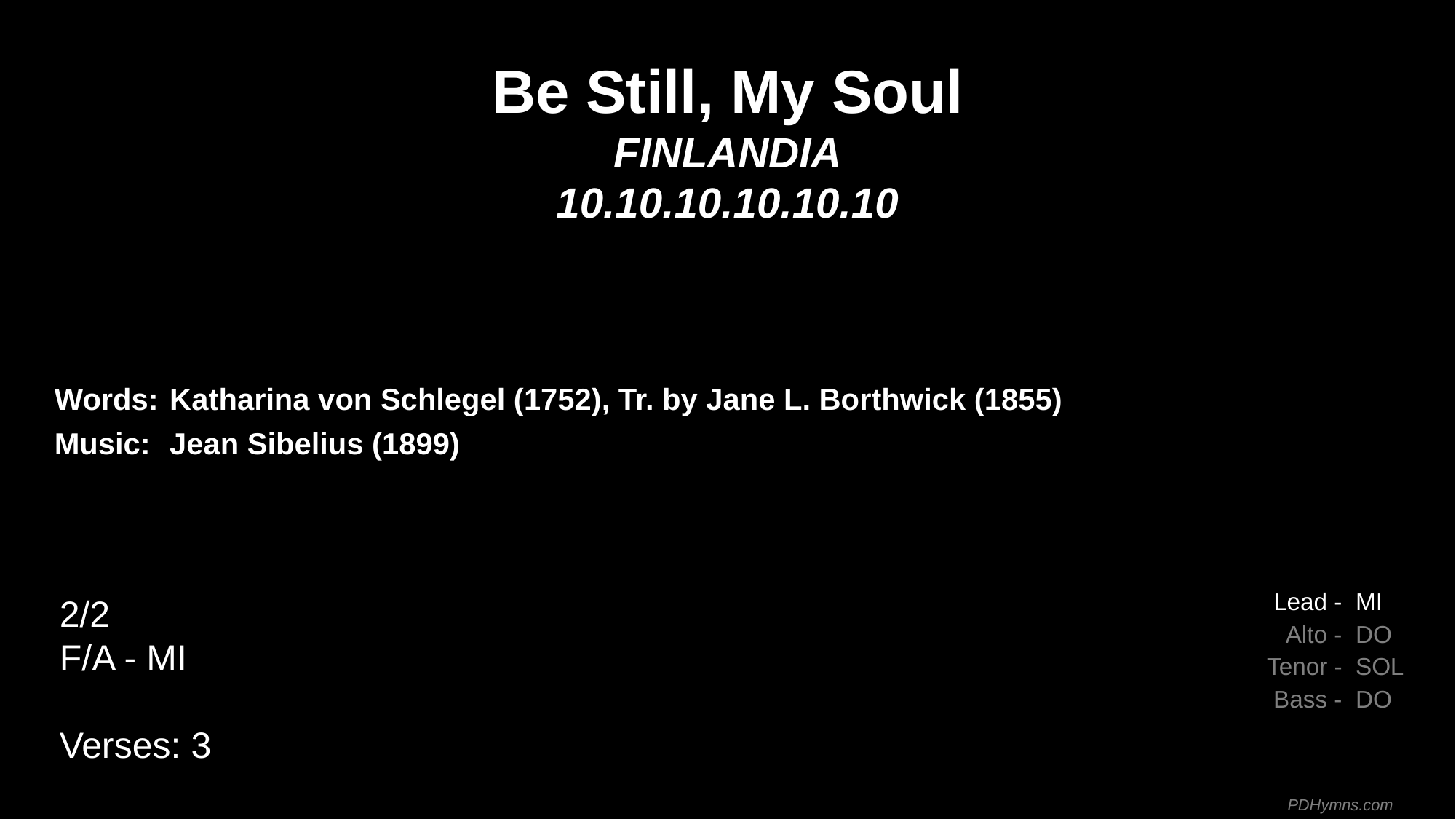

Be Still, My Soul
FINLANDIA
10.10.10.10.10.10

| Words: | Katharina von Schlegel (1752), Tr. by Jane L. Borthwick (1855) |
| --- | --- |
| Music: | Jean Sibelius (1899) |
|  |  |
|  |  |
2/2
F/A - MI

Verses: 3
| Lead - | MI |
| --- | --- |
| Alto - | DO |
| Tenor - | SOL |
| Bass - | DO |
PDHymns.com